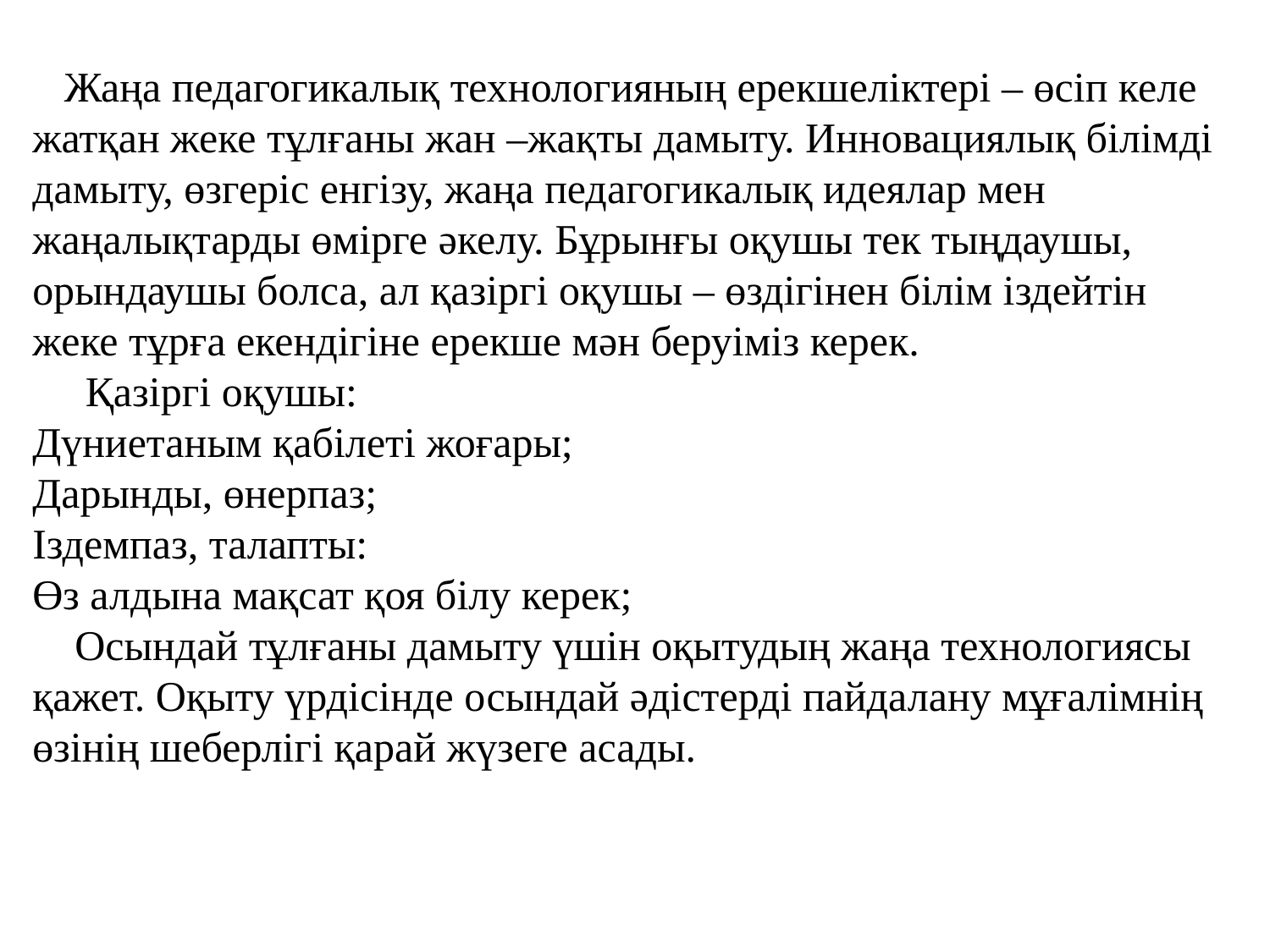

Жаңа педагогикалық технологияның ерекшеліктері – өсіп келе жатқан жеке тұлғаны жан –жақты дамыту. Инновациялық білімді дамыту, өзгеріс енгізу, жаңа педагогикалық идеялар мен жаңалықтарды өмірге әкелу. Бұрынғы оқушы тек тыңдаушы, орындаушы болса, ал қазіргі оқушы – өздігінен білім іздейтін жеке тұрға екендігіне ерекше мән беруіміз керек.
     Қазіргі оқушы:
Дүниетаным қабілеті жоғары;
Дарынды, өнерпаз;
Іздемпаз, талапты:
Өз алдына мақсат қоя білу керек;
    Осындай тұлғаны дамыту үшін оқытудың жаңа технологиясы қажет. Оқыту үрдісінде осындай әдістерді пайдалану мұғалімнің өзінің шеберлігі қарай жүзеге асады.